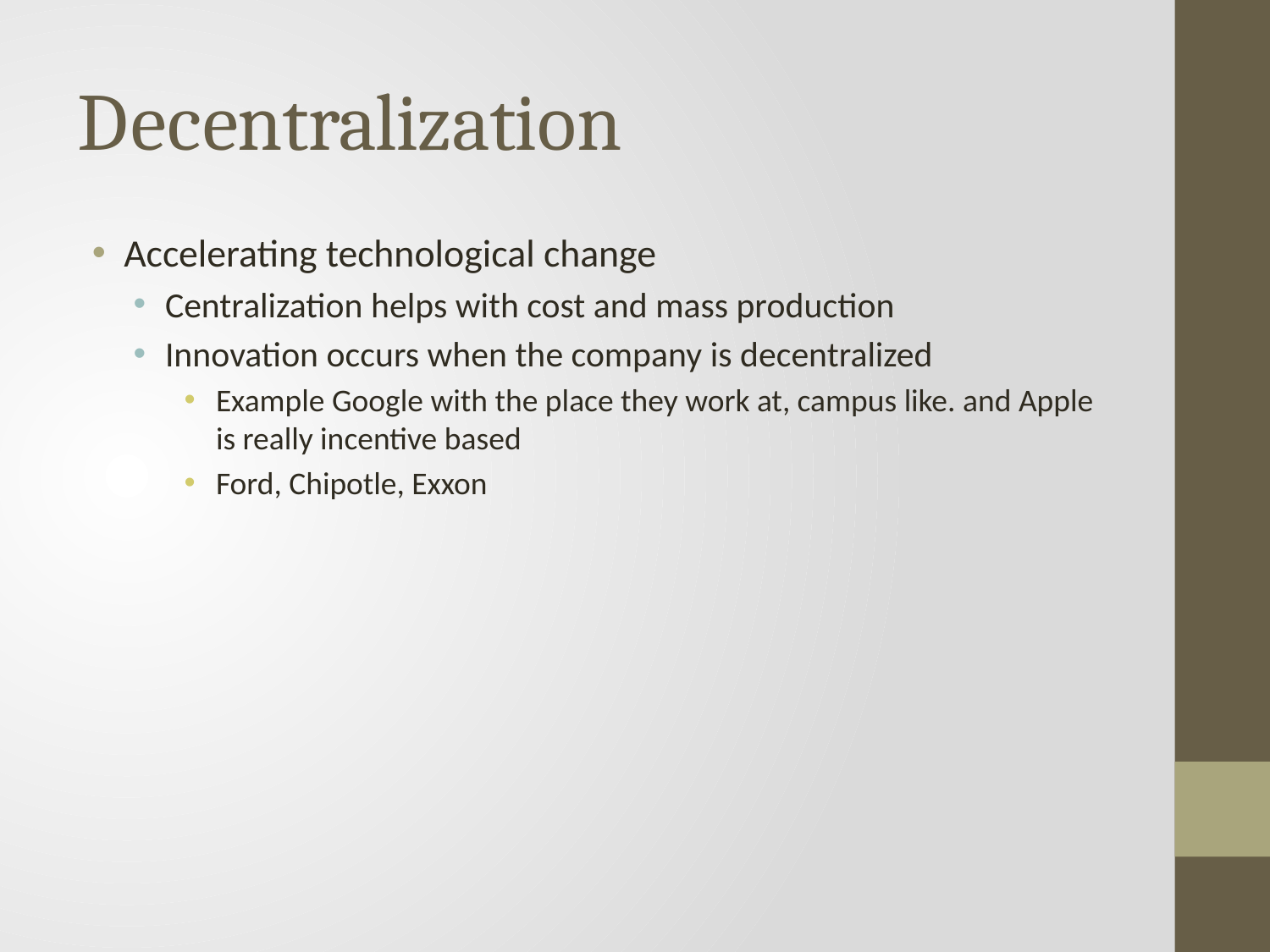

# Decentralization
Accelerating technological change
Centralization helps with cost and mass production
Innovation occurs when the company is decentralized
Example Google with the place they work at, campus like. and Apple is really incentive based
Ford, Chipotle, Exxon